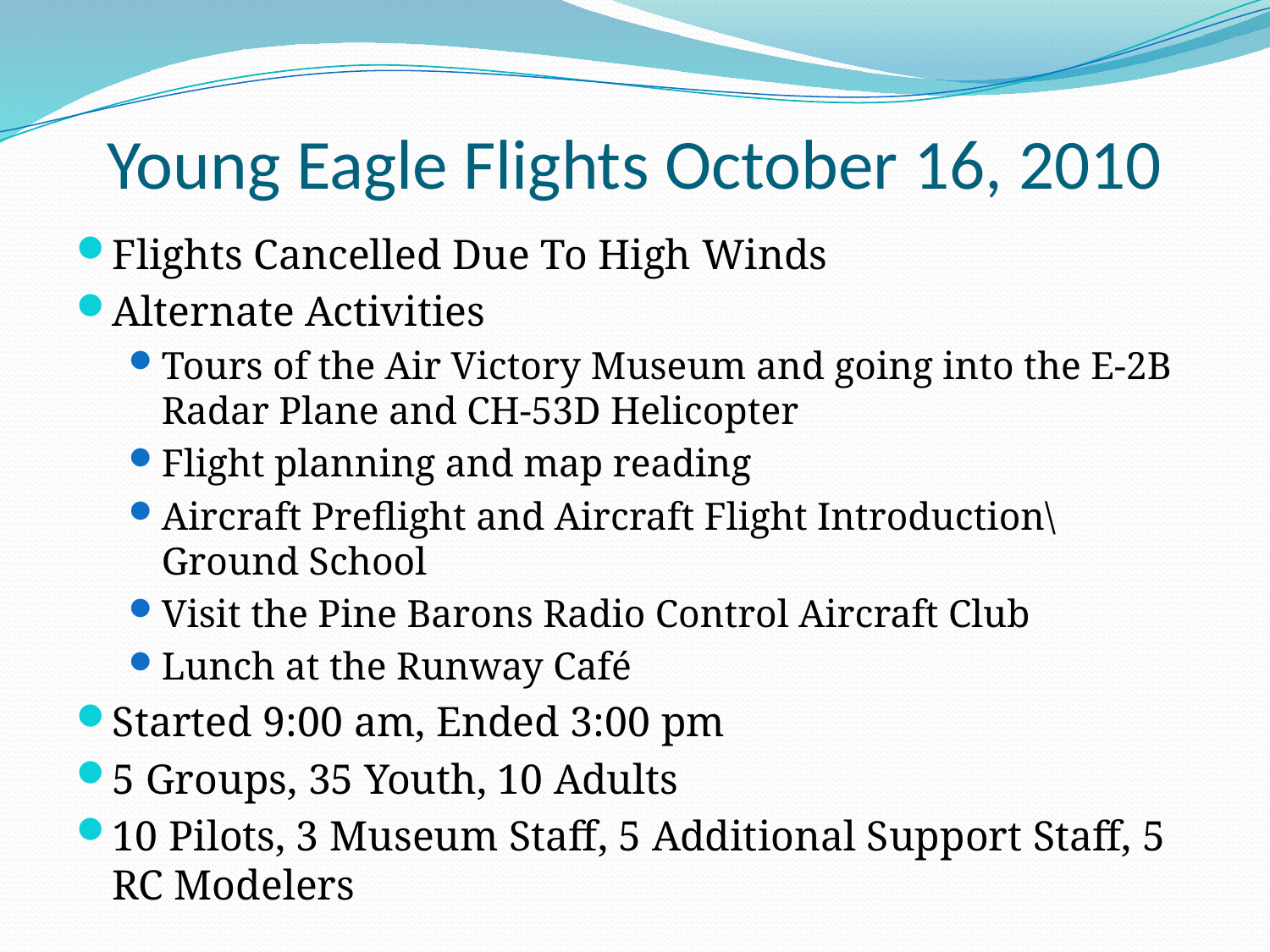

# Young Eagle Flights October 16, 2010
Flights Cancelled Due To High Winds
Alternate Activities
Tours of the Air Victory Museum and going into the E-2B Radar Plane and CH-53D Helicopter
Flight planning and map reading
Aircraft Preflight and Aircraft Flight Introduction\Ground School
Visit the Pine Barons Radio Control Aircraft Club
Lunch at the Runway Café
Started 9:00 am, Ended 3:00 pm
5 Groups, 35 Youth, 10 Adults
10 Pilots, 3 Museum Staff, 5 Additional Support Staff, 5 RC Modelers